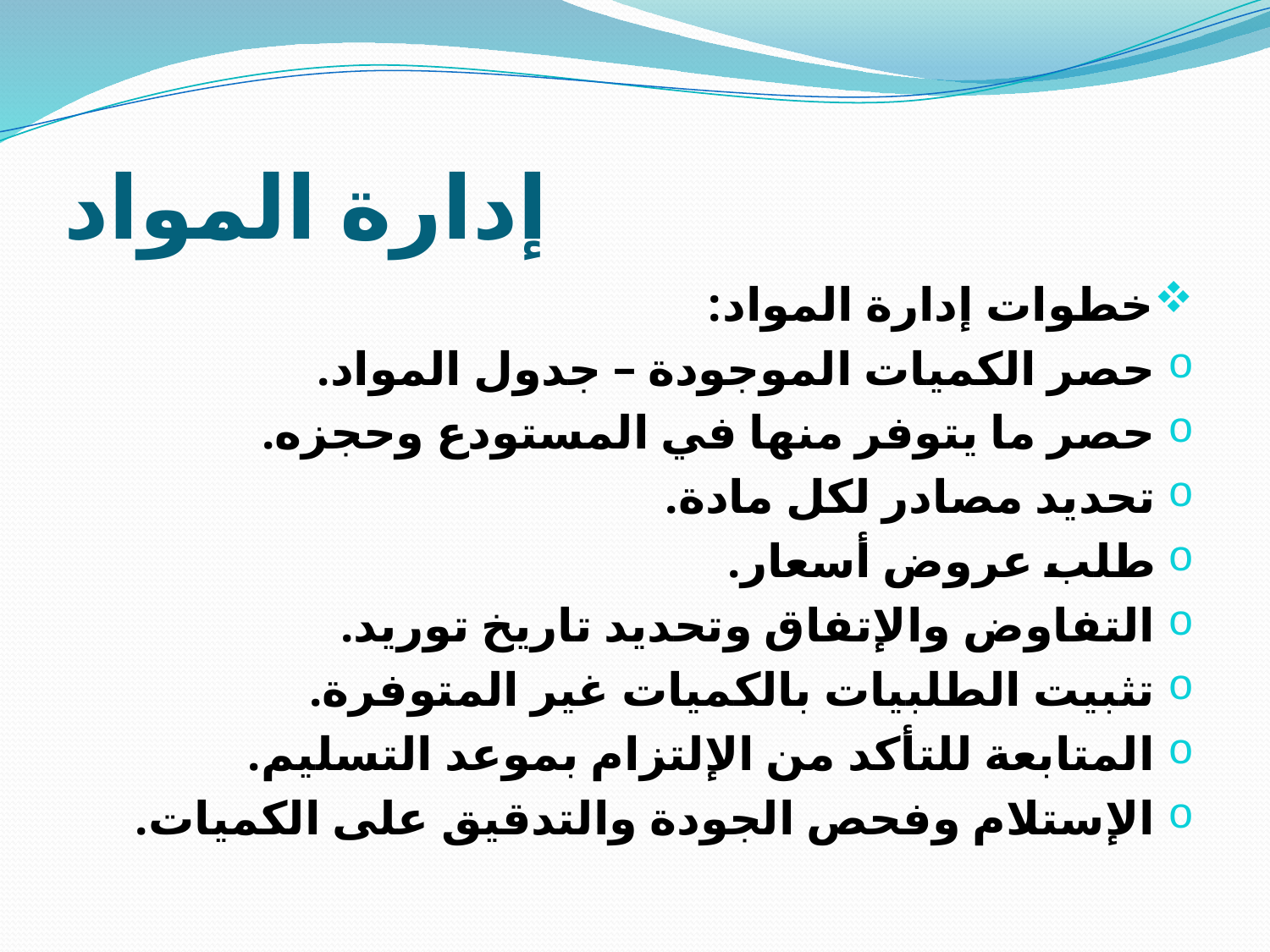

# إدارة المواد
خطوات إدارة المواد:
حصر الكميات الموجودة – جدول المواد.
حصر ما يتوفر منها في المستودع وحجزه.
تحديد مصادر لكل مادة.
طلب عروض أسعار.
التفاوض والإتفاق وتحديد تاريخ توريد.
تثبيت الطلبيات بالكميات غير المتوفرة.
المتابعة للتأكد من الإلتزام بموعد التسليم.
الإستلام وفحص الجودة والتدقيق على الكميات.